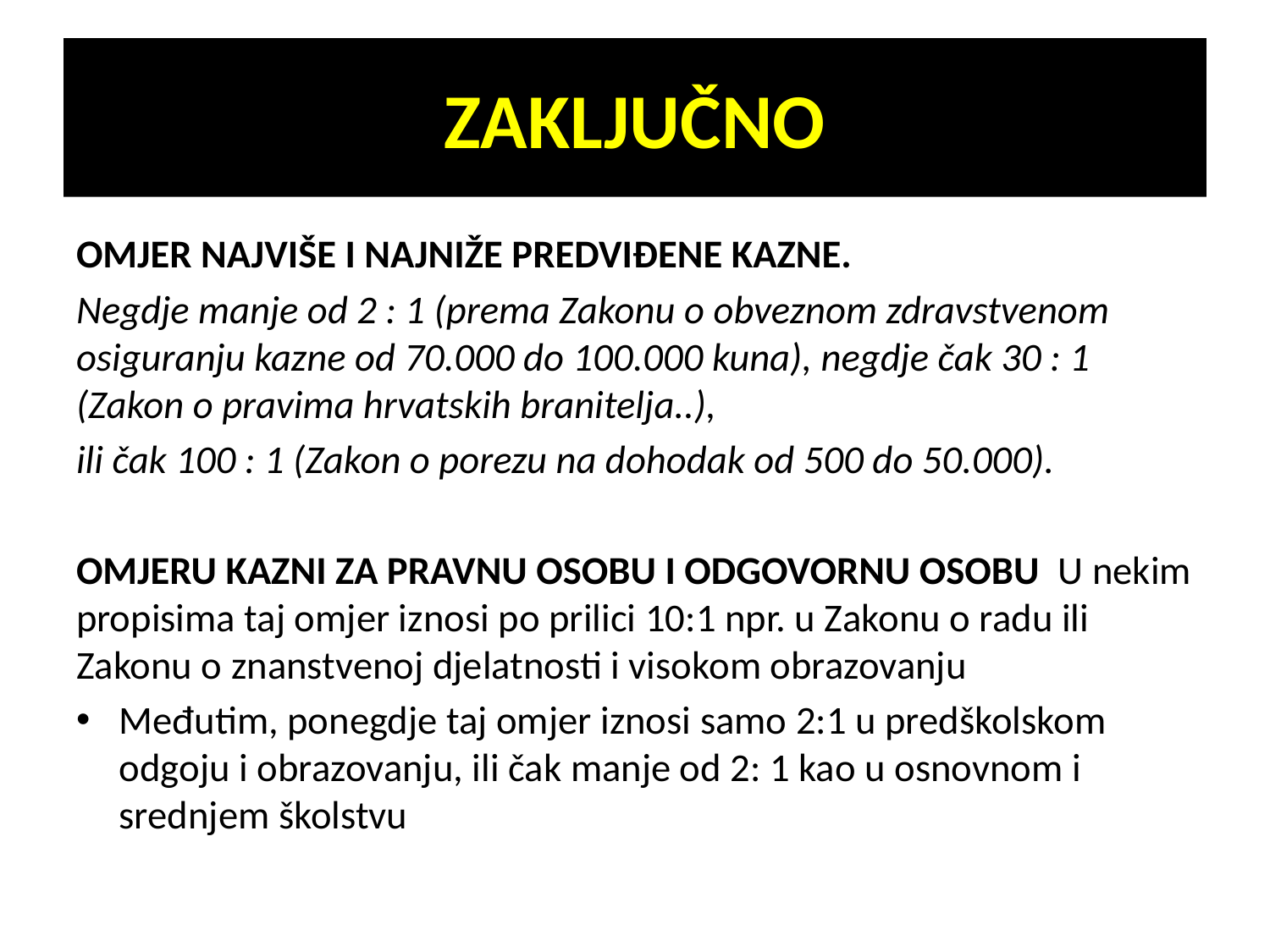

# ZAKLJUČNO
OMJER NAJVIŠE I NAJNIŽE PREDVIĐENE KAZNE.
Negdje manje od 2 : 1 (prema Zakonu o obveznom zdravstvenom osiguranju kazne od 70.000 do 100.000 kuna), negdje čak 30 : 1 (Zakon o pravima hrvatskih branitelja..),
ili čak 100 : 1 (Zakon o porezu na dohodak od 500 do 50.000).

OMJERU KAZNI ZA PRAVNU OSOBU I ODGOVORNU OSOBU  U nekim propisima taj omjer iznosi po prilici 10:1 npr. u Zakonu o radu ili Zakonu o znanstvenoj djelatnosti i visokom obrazovanju
Međutim, ponegdje taj omjer iznosi samo 2:1 u predškolskom odgoju i obrazovanju, ili čak manje od 2: 1 kao u osnovnom i srednjem školstvu